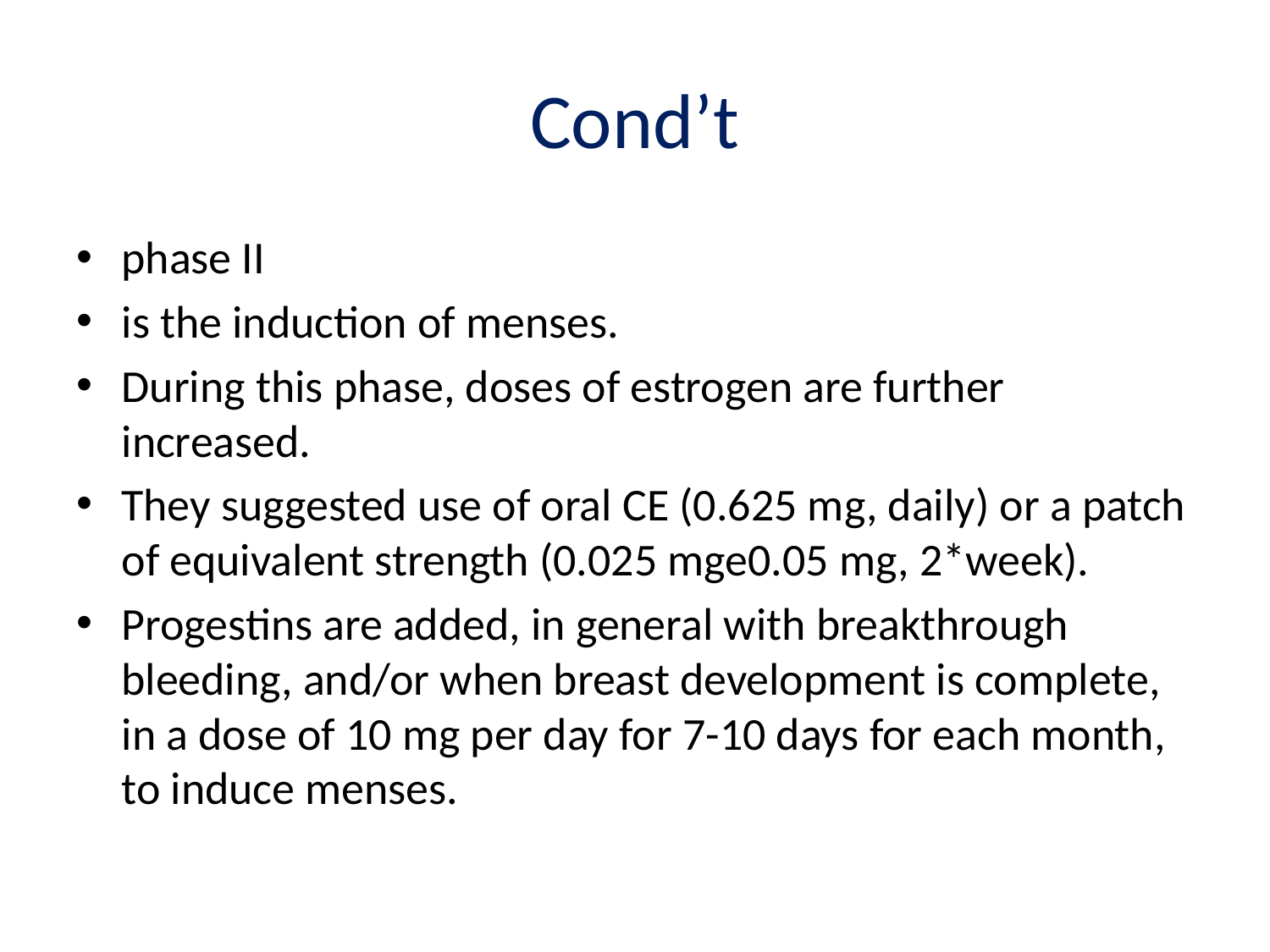

# Cond’t
phase II
is the induction of menses.
During this phase, doses of estrogen are further increased.
They suggested use of oral CE (0.625 mg, daily) or a patch of equivalent strength (0.025 mge0.05 mg, 2*week).
Progestins are added, in general with breakthrough bleeding, and/or when breast development is complete, in a dose of 10 mg per day for 7-10 days for each month, to induce menses.